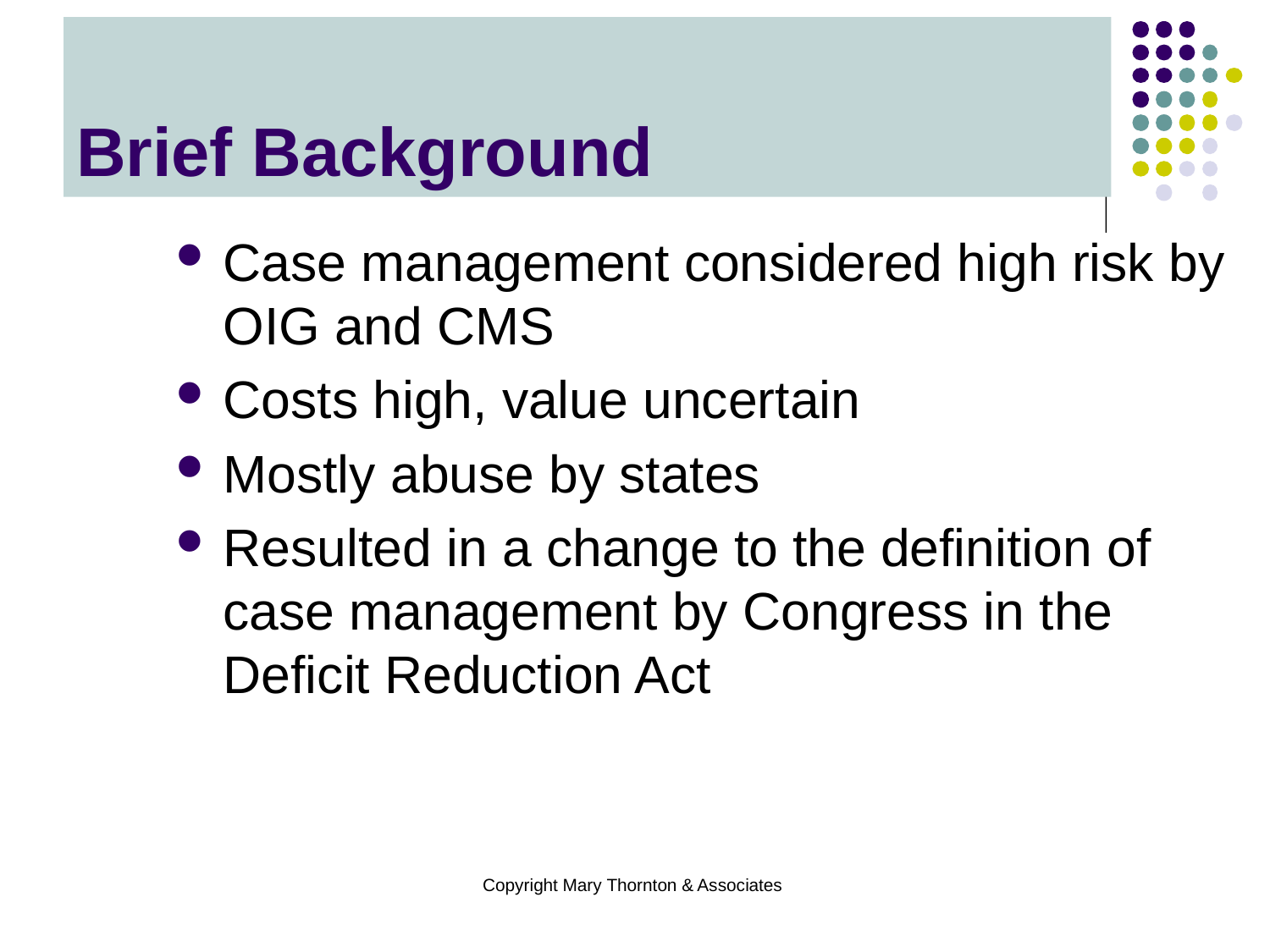

# Brief Background
Case management considered high risk by OIG and CMS
Costs high, value uncertain
Mostly abuse by states
Resulted in a change to the definition of case management by Congress in the Deficit Reduction Act
Copyright Mary Thornton & Associates